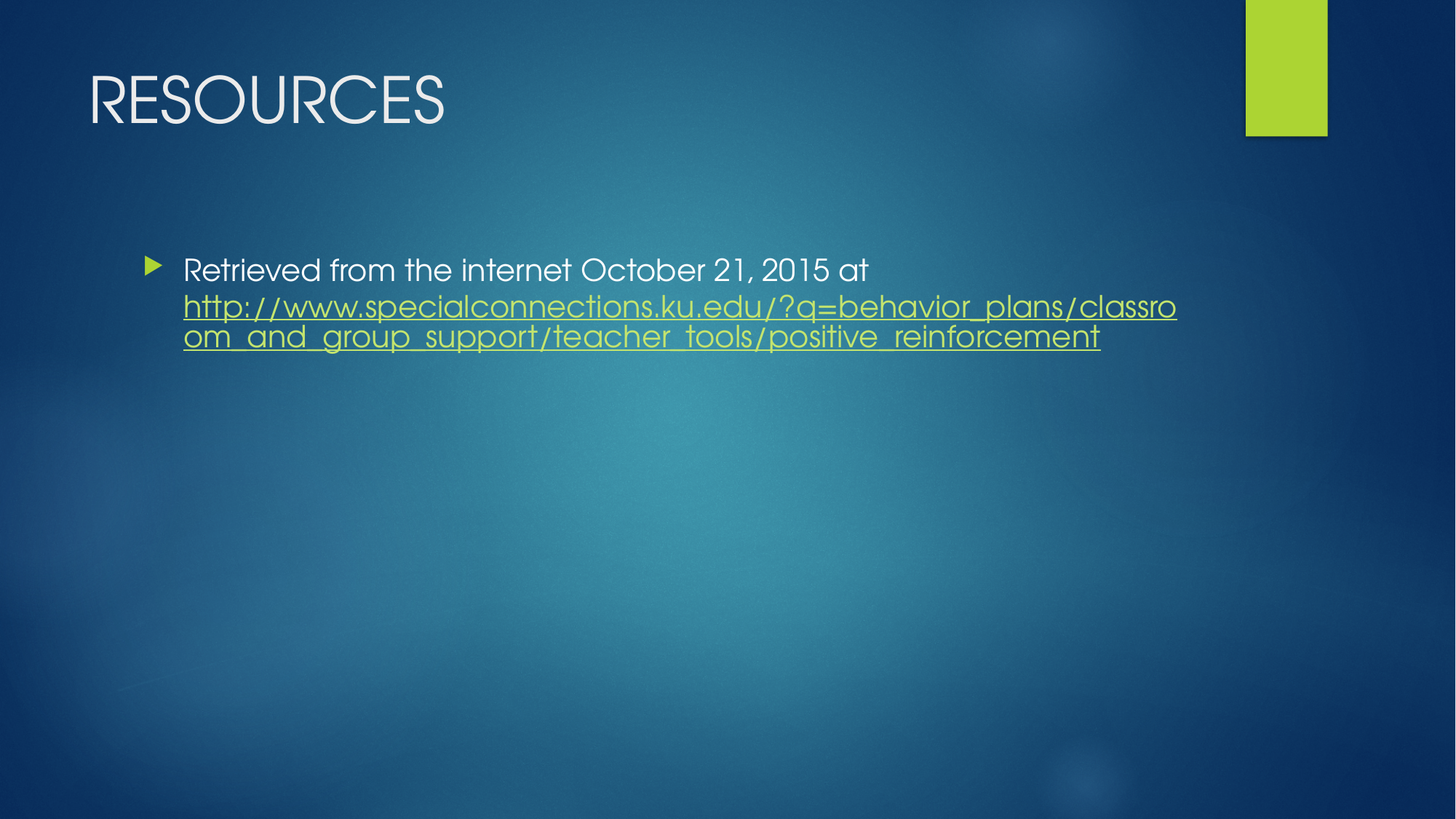

# RESOURCES
Retrieved from the internet October 21, 2015 at http://www.specialconnections.ku.edu/?q=behavior_plans/classroom_and_group_support/teacher_tools/positive_reinforcement